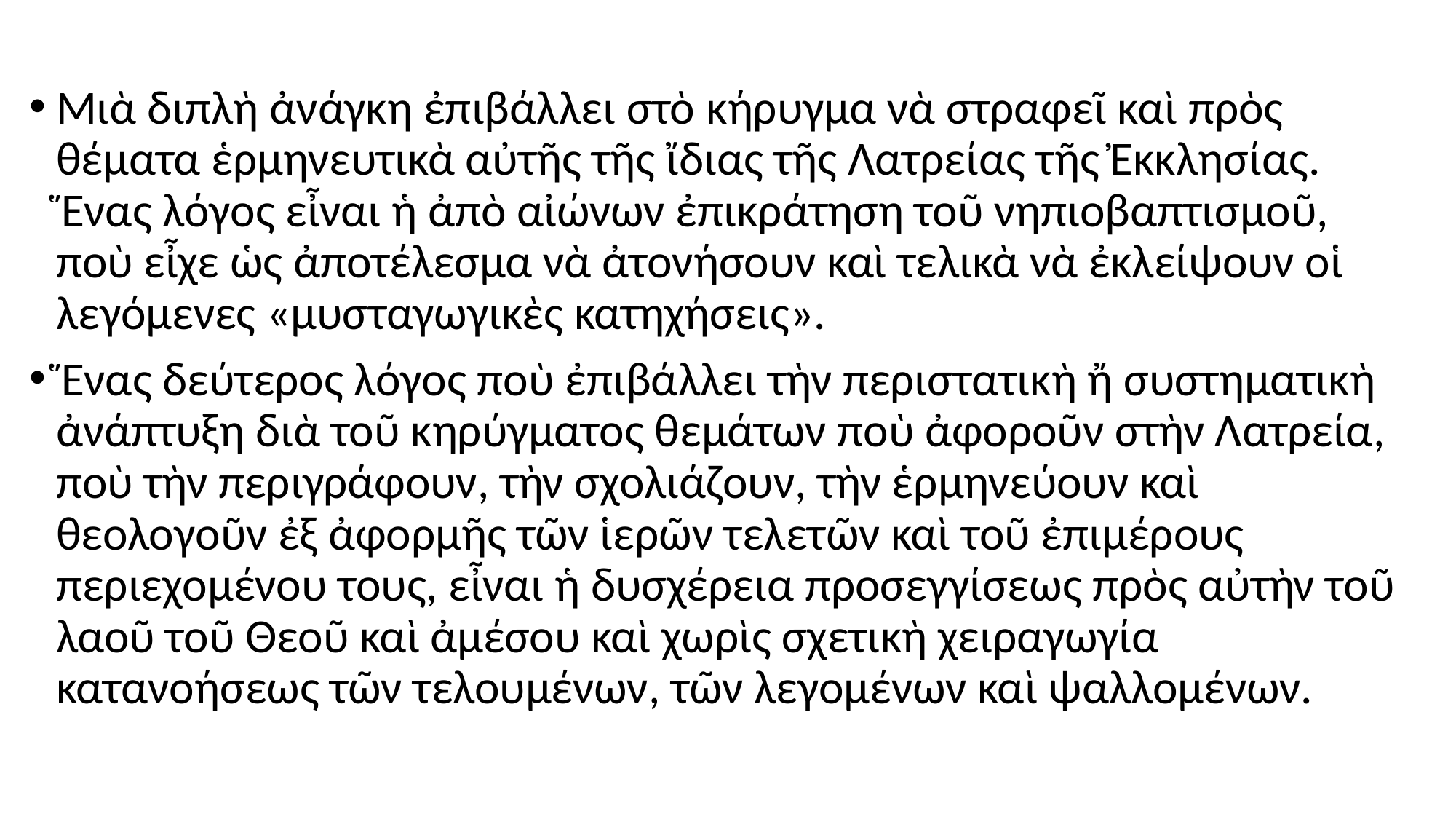

#
Μιὰ διπλὴ ἀνάγκη ἐπιβάλλει στὸ κήρυγμα νὰ στραφεῖ καὶ πρὸς θέματα ἑρμηνευτικὰ αὐτῆς τῆς ἴδιας τῆς Λατρείας τῆς Ἐκκλησίας. Ἕνας λόγος εἶναι ἡ ἀπὸ αἰώνων ἐπικράτηση τοῦ νηπιοβαπτισμοῦ, ποὺ εἶχε ὡς ἀποτέλεσμα νὰ ἀτονήσουν καὶ τελικὰ νὰ ἐκλείψουν οἱ λεγόμενες «μυσταγωγικὲς κατηχήσεις».
Ἕνας δεύτερος λόγος ποὺ ἐπιβάλλει τὴν περιστατικὴ ἤ συστηματικὴ ἀνάπτυξη διὰ τοῦ κηρύγματος θεμάτων ποὺ ἀφοροῦν στὴν Λατρεία, ποὺ τὴν περιγράφουν, τὴν σχολιάζουν, τὴν ἑρμηνεύουν καὶ θεολογοῦν ἐξ ἀφορμῆς τῶν ἱερῶν τελετῶν καὶ τοῦ ἐπιμέρους περιεχομένου τους, εἶναι ἡ δυσχέρεια προσεγγίσεως πρὸς αὐτὴν τοῦ λαοῦ τοῦ Θεοῦ καὶ ἀμέσου καὶ χωρὶς σχετικὴ χειραγωγία κατανοήσεως τῶν τελουμένων, τῶν λεγομένων καὶ ψαλλομένων.